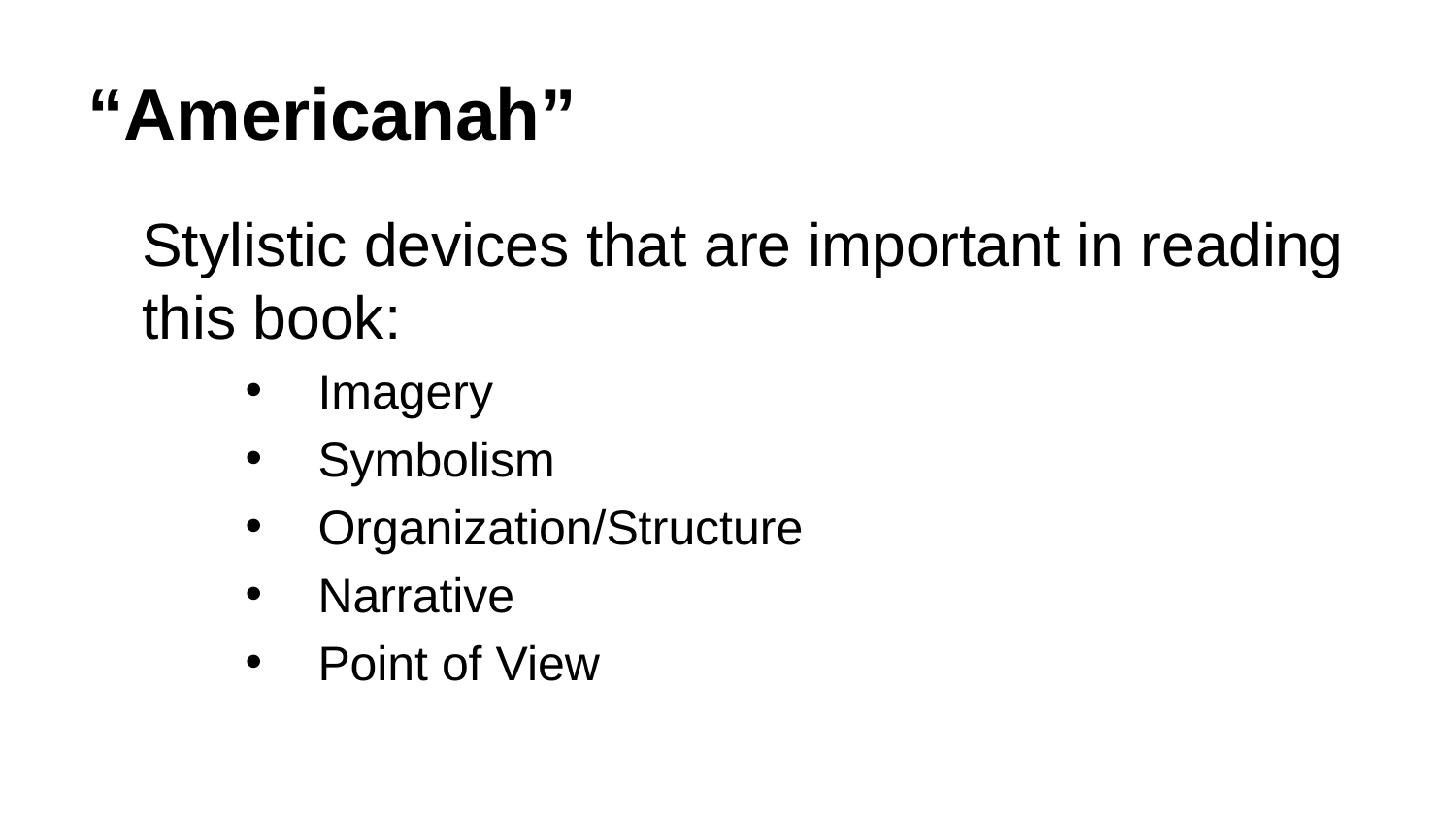

# “Americanah”
	Stylistic devices that are important in reading this book:
Imagery
Symbolism
Organization/Structure
Narrative
Point of View